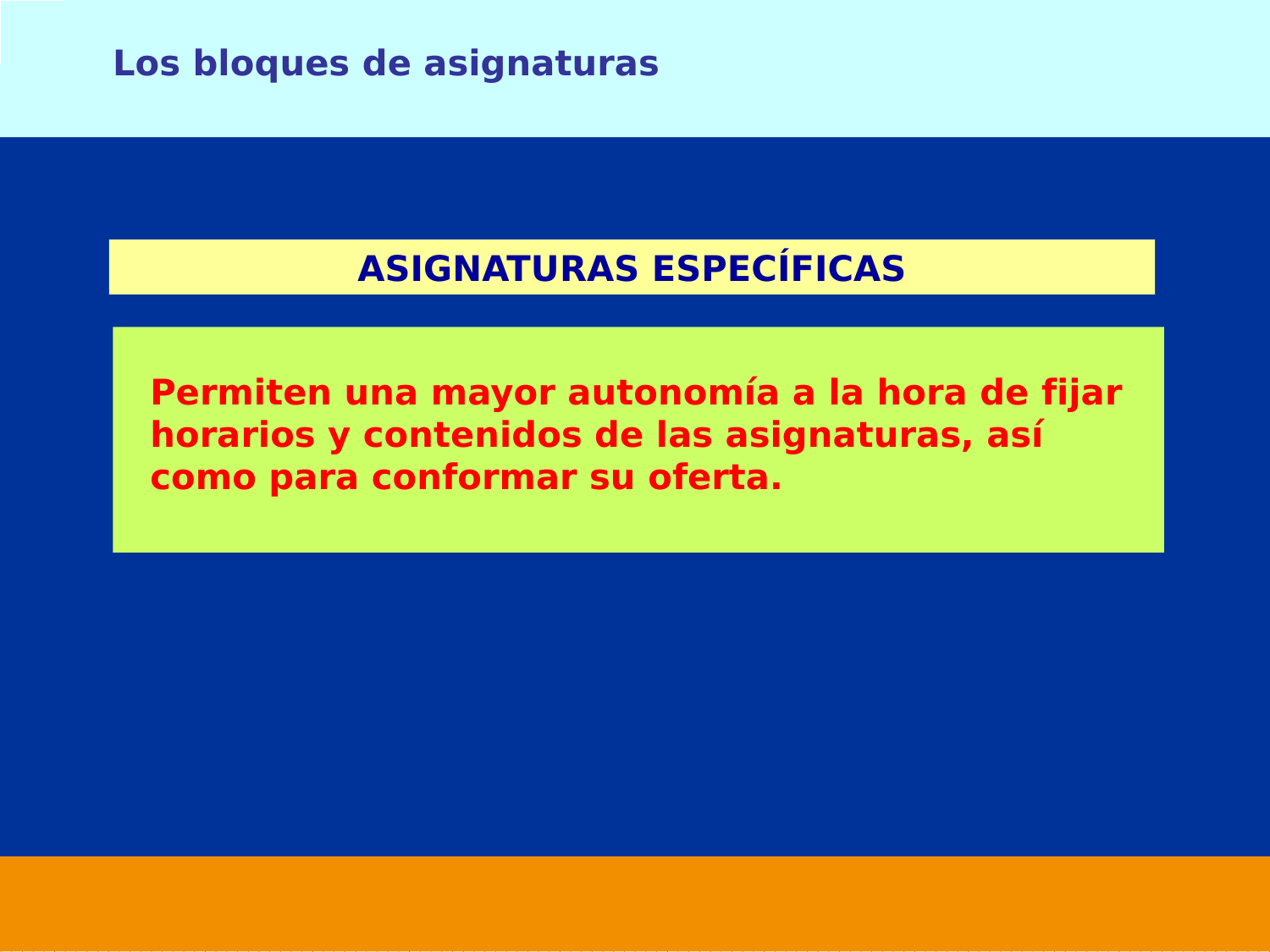

Los bloques de asignaturas

ASIGNATURAS ESPECÍFICAS

Permiten una mayor autonomía a la hora de fijar horarios y contenidos de las asignaturas, así como para conformar su oferta.